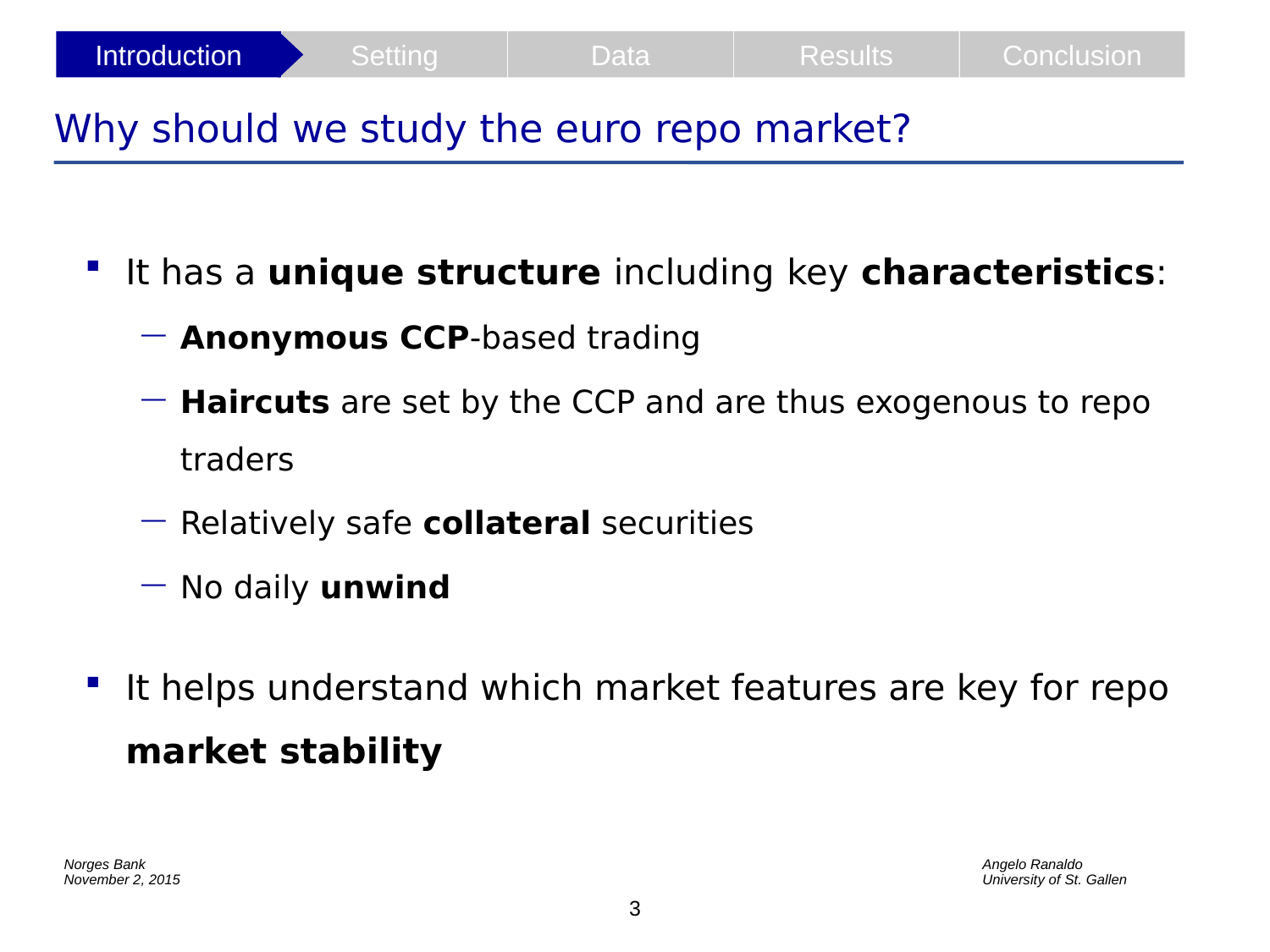

Introduction
Setting
Data
Results
Conclusion

# Why should we study the euro repo market?
It has a unique structure including key characteristics:
Anonymous CCP-based trading
Haircuts are set by the CCP and are thus exogenous to repo traders
Relatively safe collateral securities
No daily unwind
It helps understand which market features are key for repo market stability